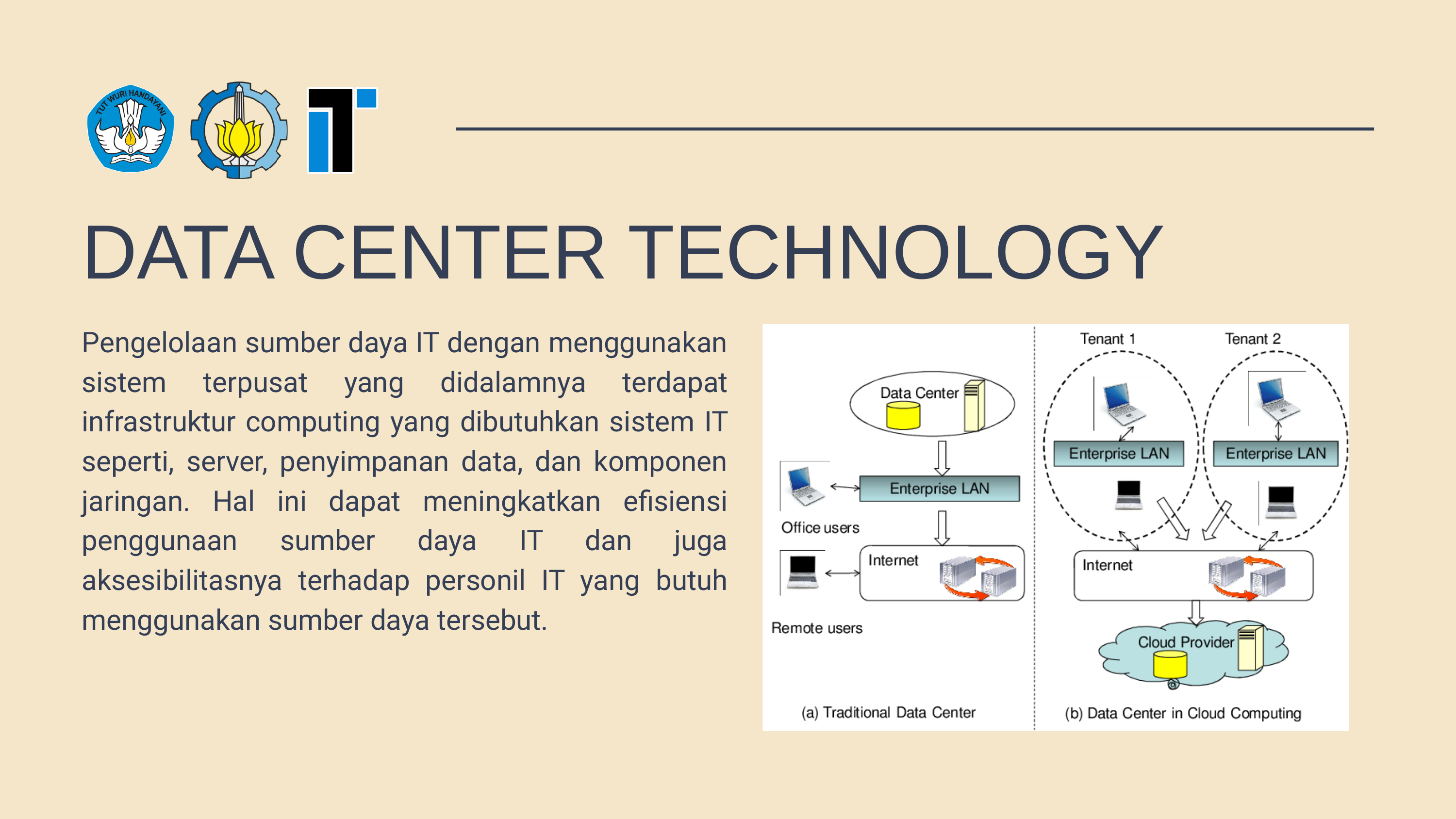

DATA CENTER TECHNOLOGY
Pengelolaan sumber daya IT dengan menggunakan sistem terpusat yang didalamnya terdapat infrastruktur computing yang dibutuhkan sistem IT seperti, server, penyimpanan data, dan komponen jaringan. Hal ini dapat meningkatkan efisiensi penggunaan sumber daya IT dan juga aksesibilitasnya terhadap personil IT yang butuh menggunakan sumber daya tersebut.